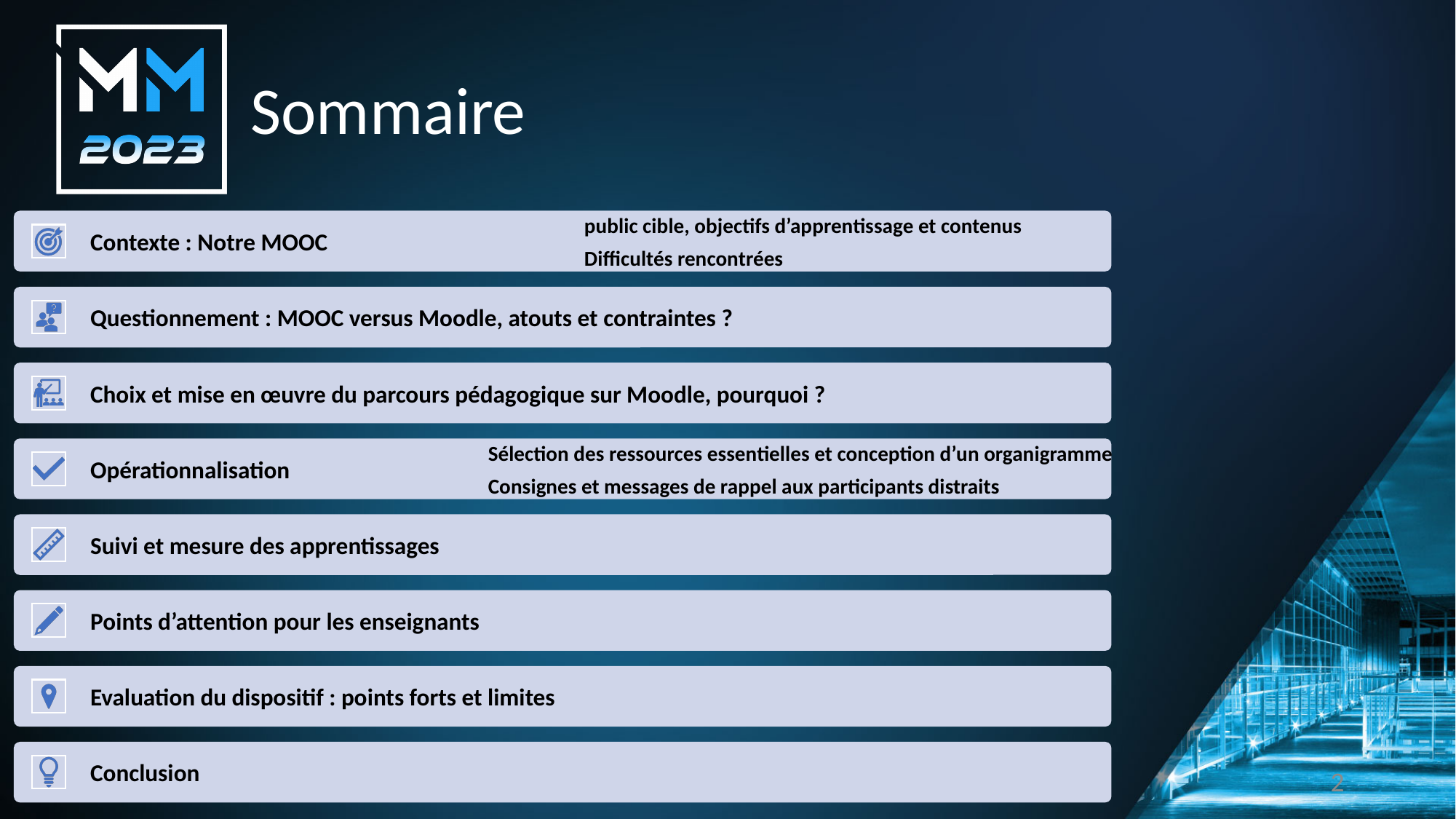

# Sommaire
Contexte : Notre MOOC
public cible, objectifs d’apprentissage et contenus
Difficultés rencontrées
Questionnement : MOOC versus Moodle, atouts et contraintes ?
Choix et mise en œuvre du parcours pédagogique sur Moodle, pourquoi ?
Opérationnalisation
Sélection des ressources essentielles et conception d’un organigramme
Consignes et messages de rappel aux participants distraits
Suivi et mesure des apprentissages
Points d’attention pour les enseignants
Evaluation du dispositif : points forts et limites
Conclusion
2